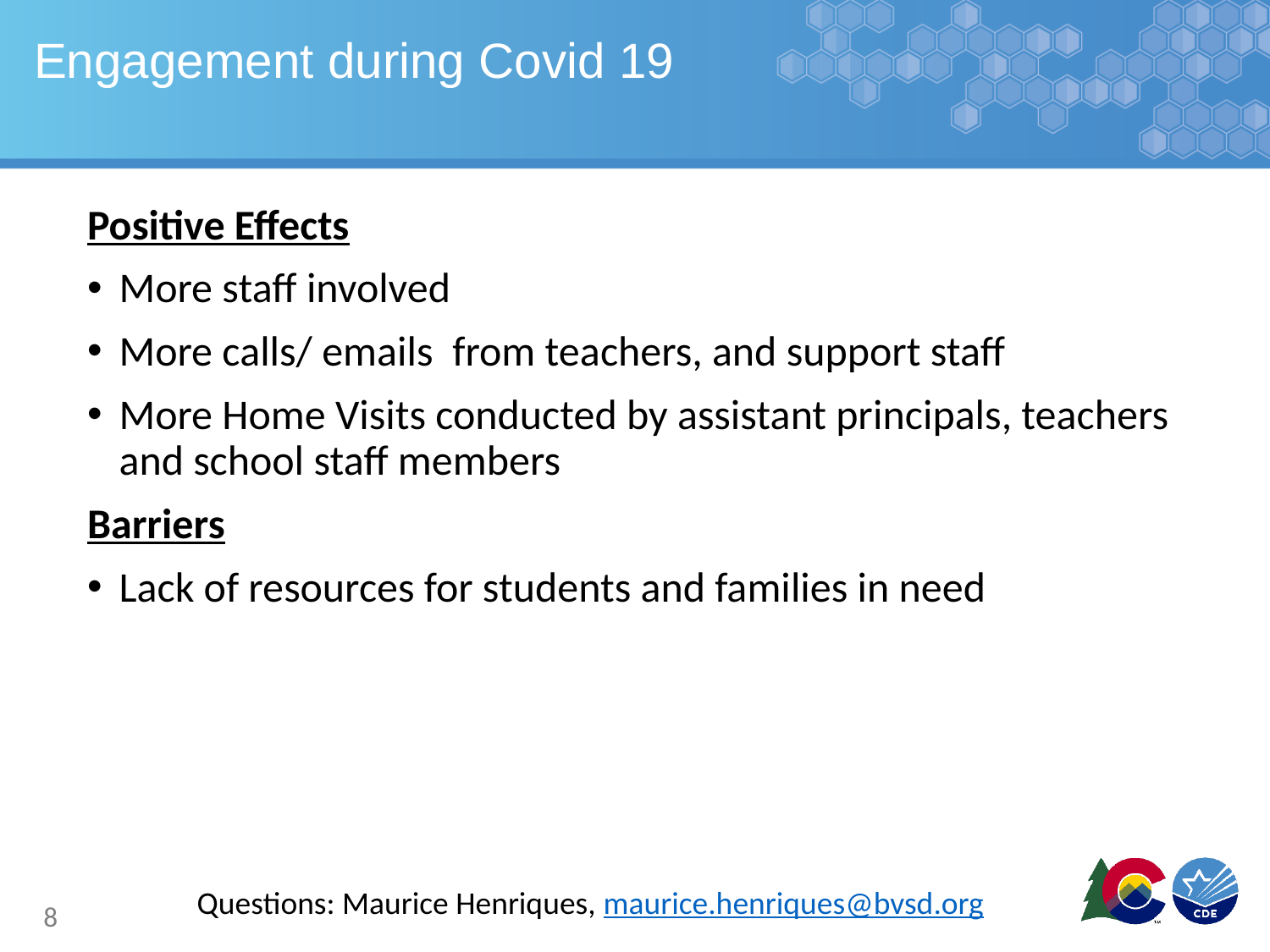

# Engagement during Covid 19
Positive Effects
More staff involved
More calls/ emails  from teachers, and support staff
More Home Visits conducted by assistant principals, teachers and school staff members
Barriers
Lack of resources for students and families in need

Questions: Maurice Henriques, maurice.henriques@bvsd.org
8